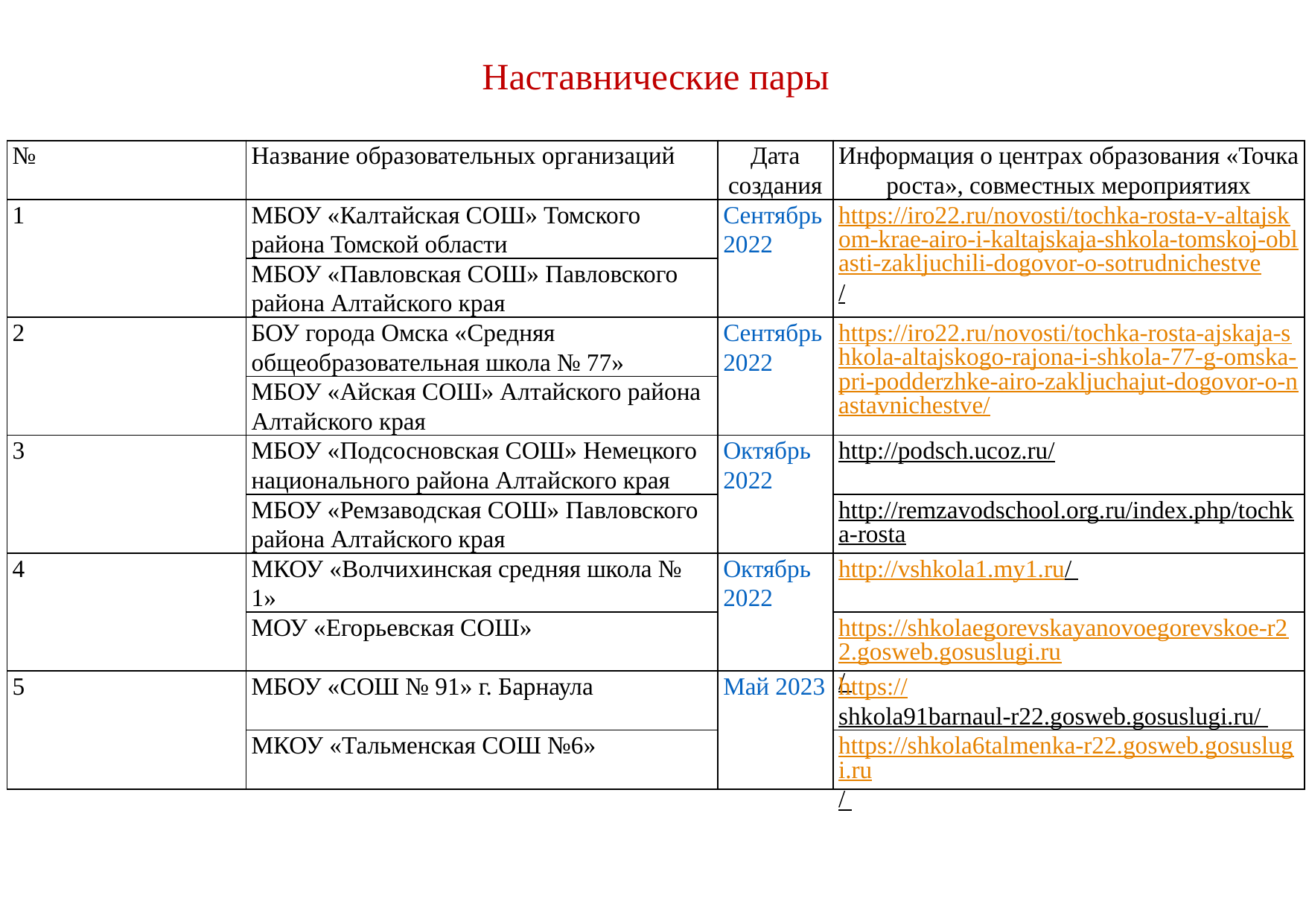

Наставнические пары
| № | Название образовательных организаций | Дата создания | Информация о центрах образования «Точка роста», совместных мероприятиях |
| --- | --- | --- | --- |
| 1 | МБОУ «Калтайская СОШ» Томского района Томской области | Сентябрь 2022 | https://iro22.ru/novosti/tochka-rosta-v-altajskom-krae-airo-i-kaltajskaja-shkola-tomskoj-oblasti-zakljuchili-dogovor-o-sotrudnichestve/ |
|  | МБОУ «Павловская СОШ» Павловского района Алтайского края |  |  |
| 2 | БОУ города Омска «Средняя общеобразовательная школа № 77» | Сентябрь 2022 | https://iro22.ru/novosti/tochka-rosta-ajskaja-shkola-altajskogo-rajona-i-shkola-77-g-omska-pri-podderzhke-airo-zakljuchajut-dogovor-o-nastavnichestve/ |
|  | МБОУ «Айская СОШ» Алтайского района Алтайского края |  |  |
| 3 | МБОУ «Подсосновская СОШ» Немецкого национального района Алтайского края | Октябрь 2022 | http://podsch.ucoz.ru/ |
|  | МБОУ «Ремзаводская СОШ» Павловского района Алтайского края |  | http://remzavodschool.org.ru/index.php/tochka-rosta |
| 4 | МКОУ «Волчихинская средняя школа № 1» | Октябрь 2022 | http://vshkola1.my1.ru/ |
|  | МОУ «Егорьевская СОШ» |  | https://shkolaegorevskayanovoegorevskoe-r22.gosweb.gosuslugi.ru/ |
| 5 | МБОУ «СОШ № 91» г. Барнаула | Май 2023 | https://shkola91barnaul-r22.gosweb.gosuslugi.ru/ |
|  | МКОУ «Тальменская СОШ №6» |  | https://shkola6talmenka-r22.gosweb.gosuslugi.ru/ |